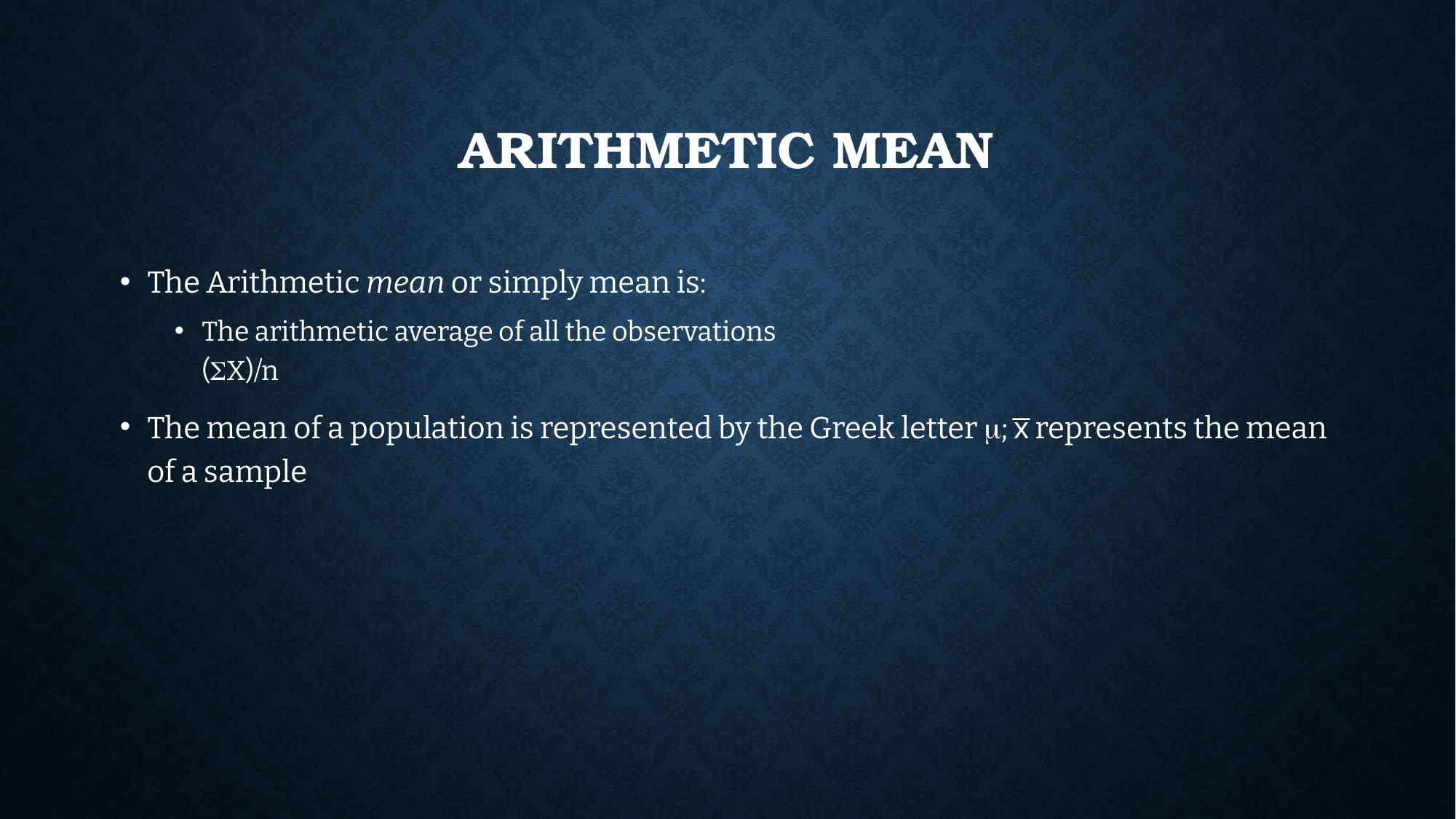

# Arithmetic Mean
The Arithmetic mean or simply mean is:
The arithmetic average of all the observations
(ΣX)/n
The mean of a population is represented by the Greek letter μ; x̅ represents the mean of a sample